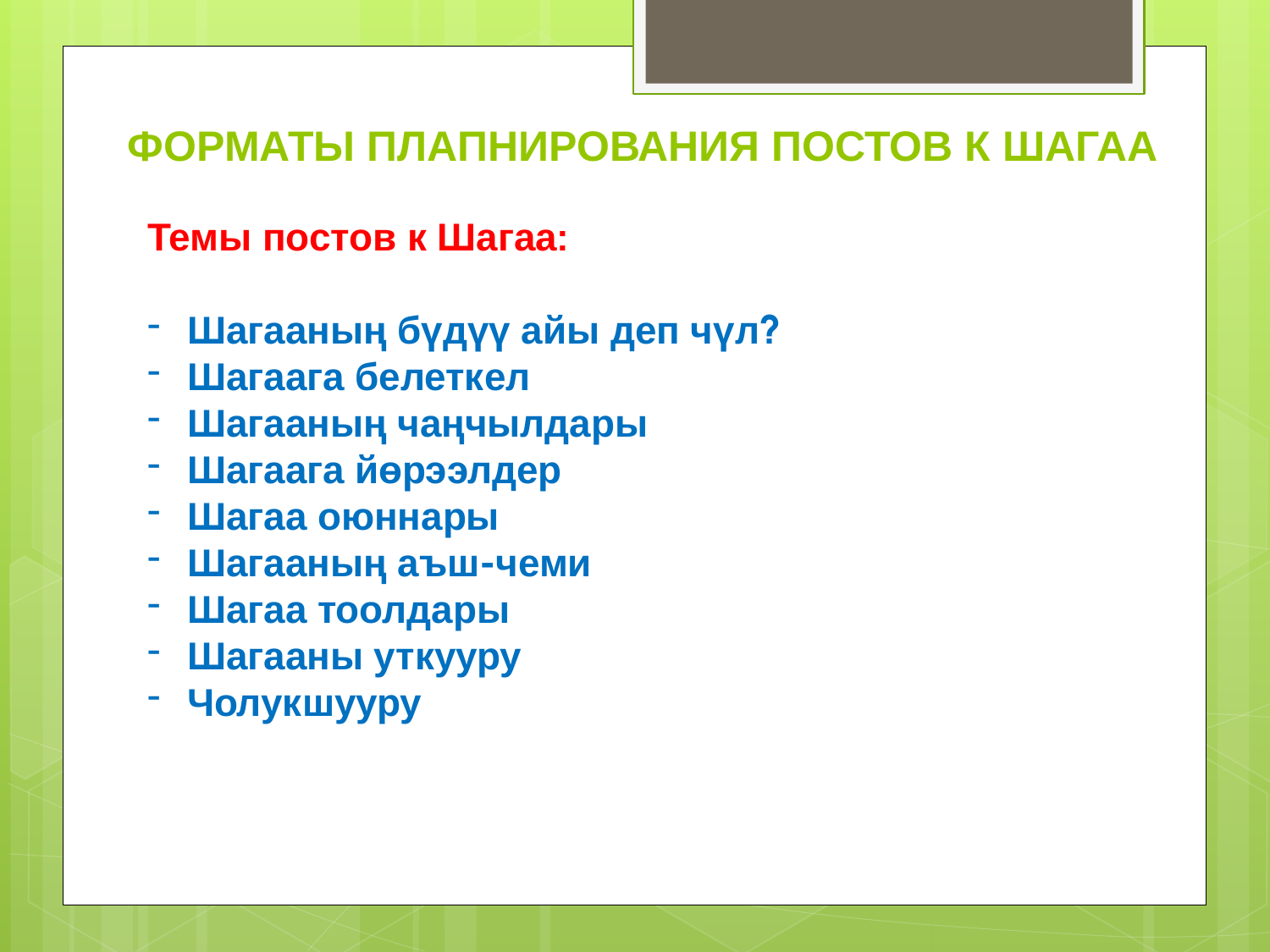

# ФОРМАТЫ ПЛАПНИРОВАНИЯ ПОСТОВ К ШАГАА
Темы постов к Шагаа:

Шагааның бүдүү айы деп чүл?
Шагаага белеткел
Шагааның чаңчылдары
Шагаага йөрээлдер
Шагаа оюннары
Шагааның аъш-чеми
Шагаа тоолдары
Шагааны уткууру
Чолукшууру